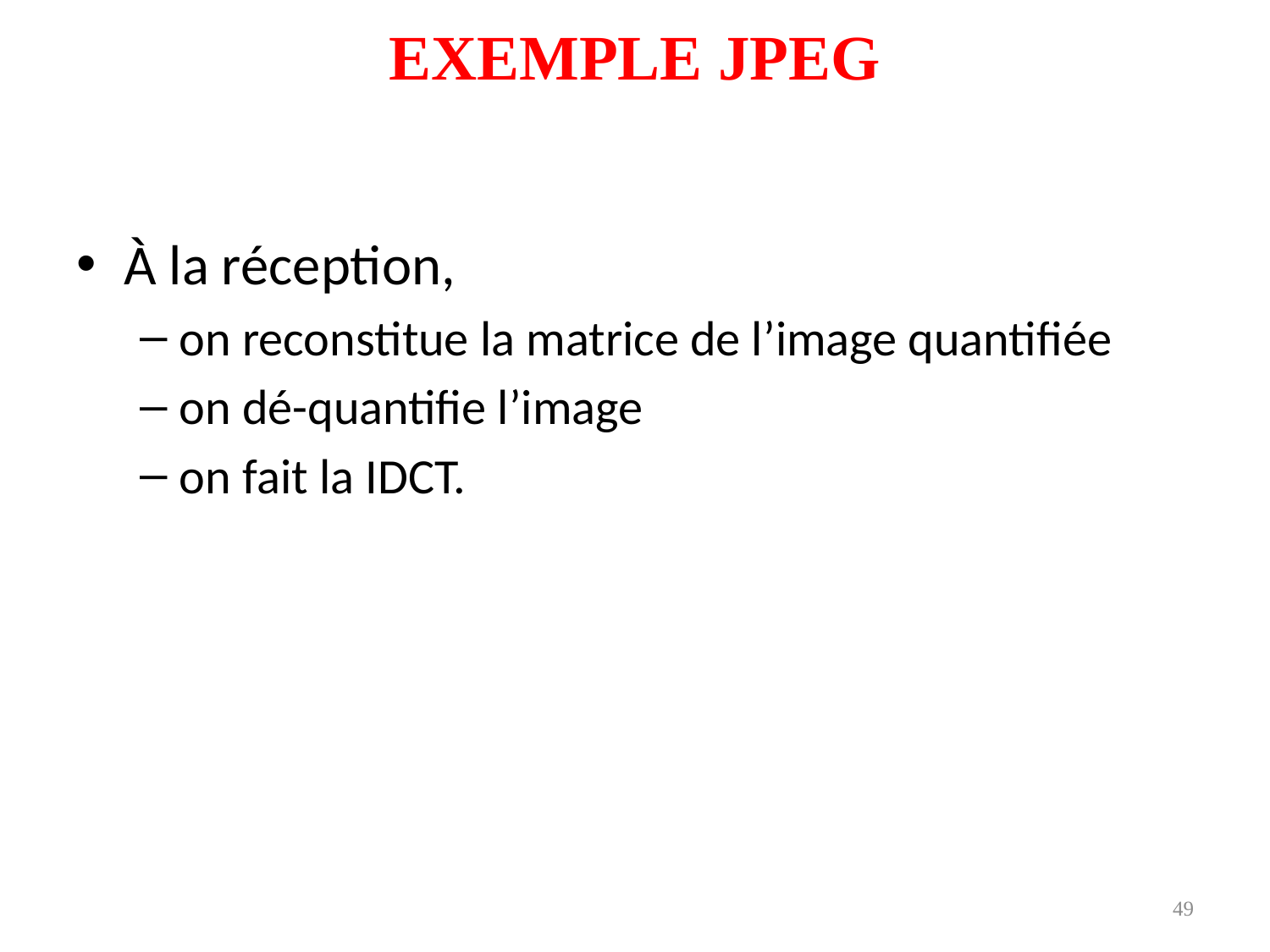

EXEMPLE JPEG
À la réception,
on reconstitue la matrice de l’image quantifiée
on dé-quantifie l’image
on fait la IDCT.
49